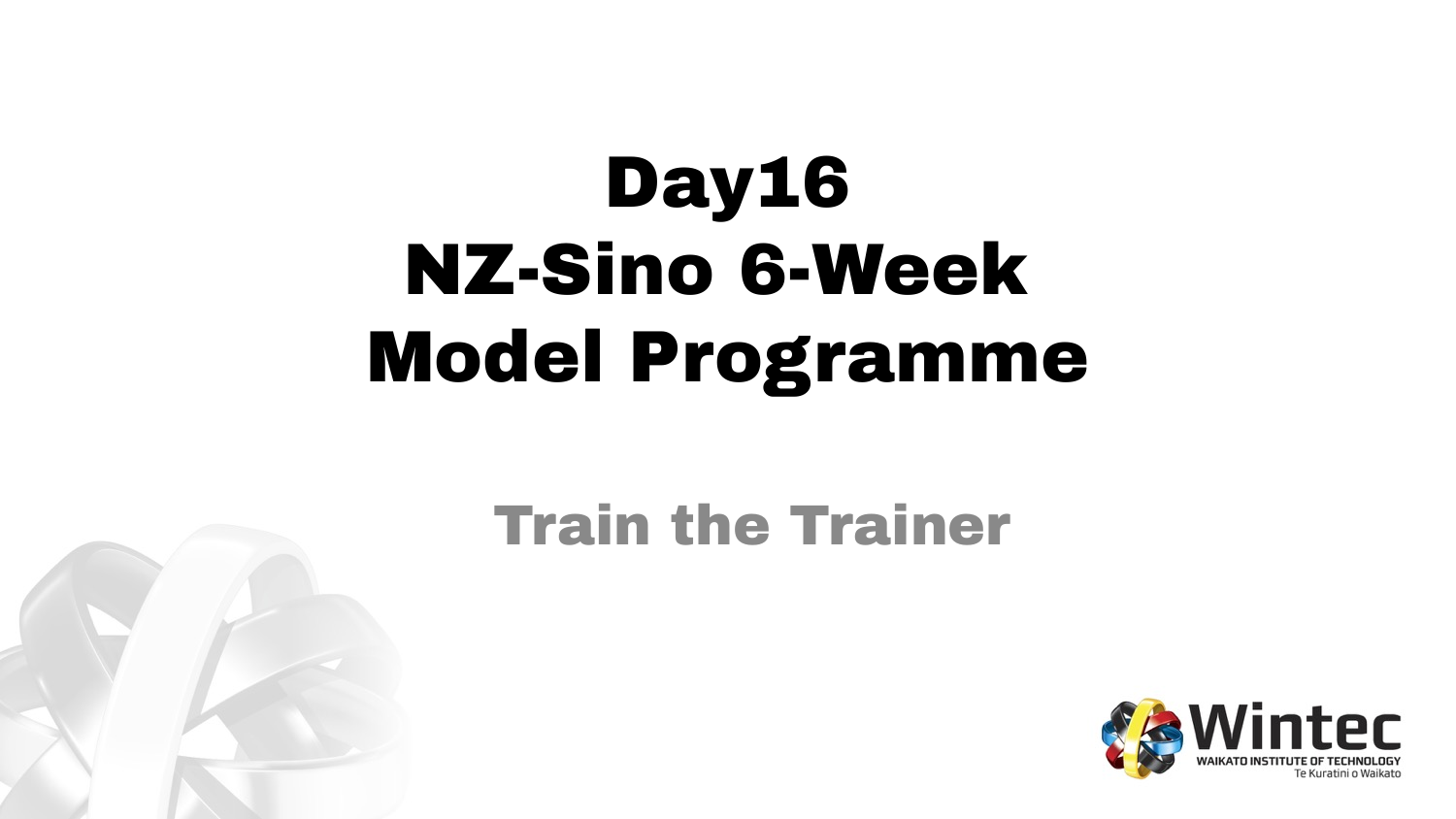

# Day16 NZ-Sino 6-Week Model Programme
Train the Trainer